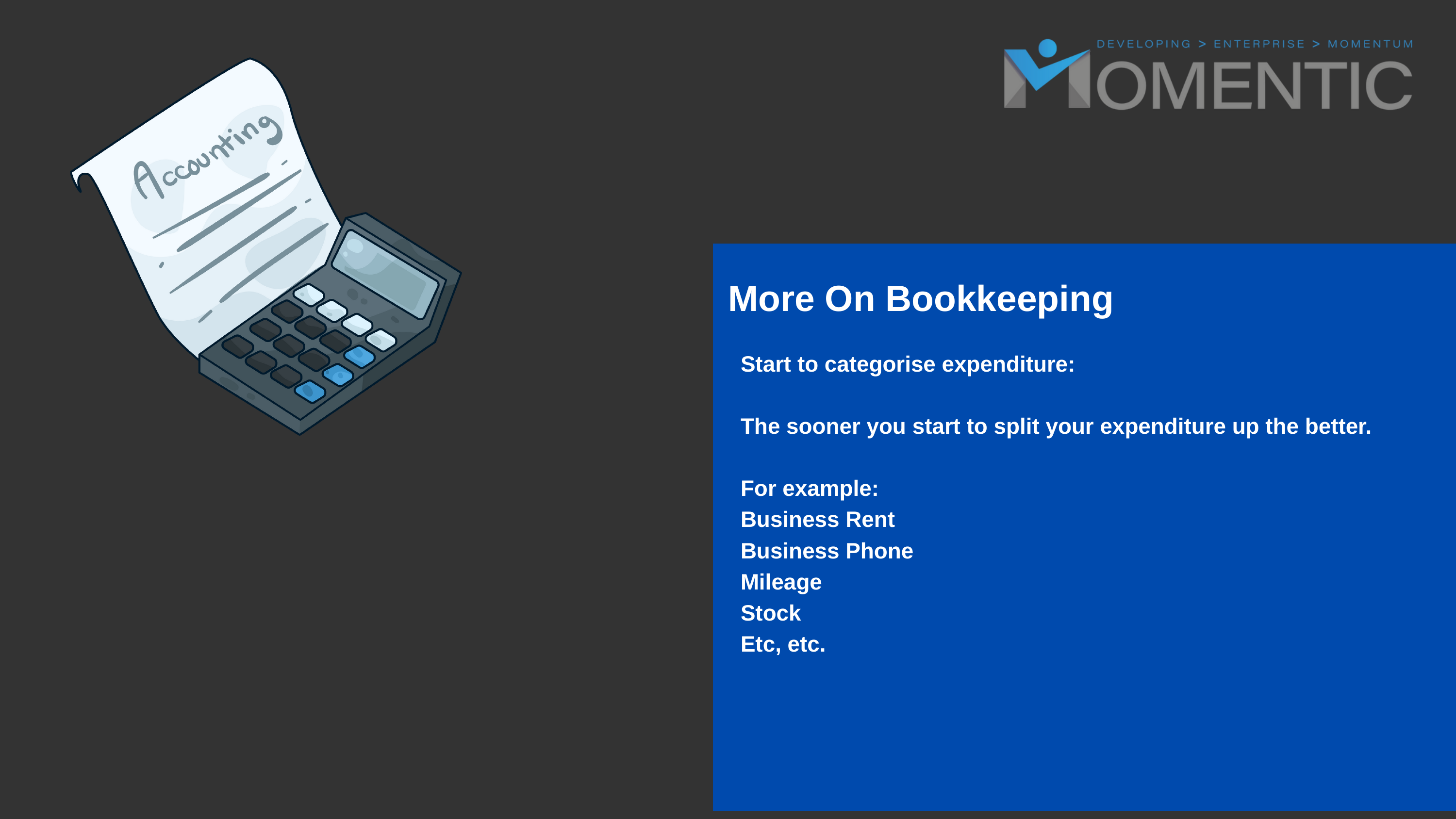

More On Bookkeeping
Start to categorise expenditure:​
​
The sooner you start to split your expenditure up the better.​
​
For example: ​
Business Rent​
Business Phone​
Mileage​
Stock​
Etc, etc.